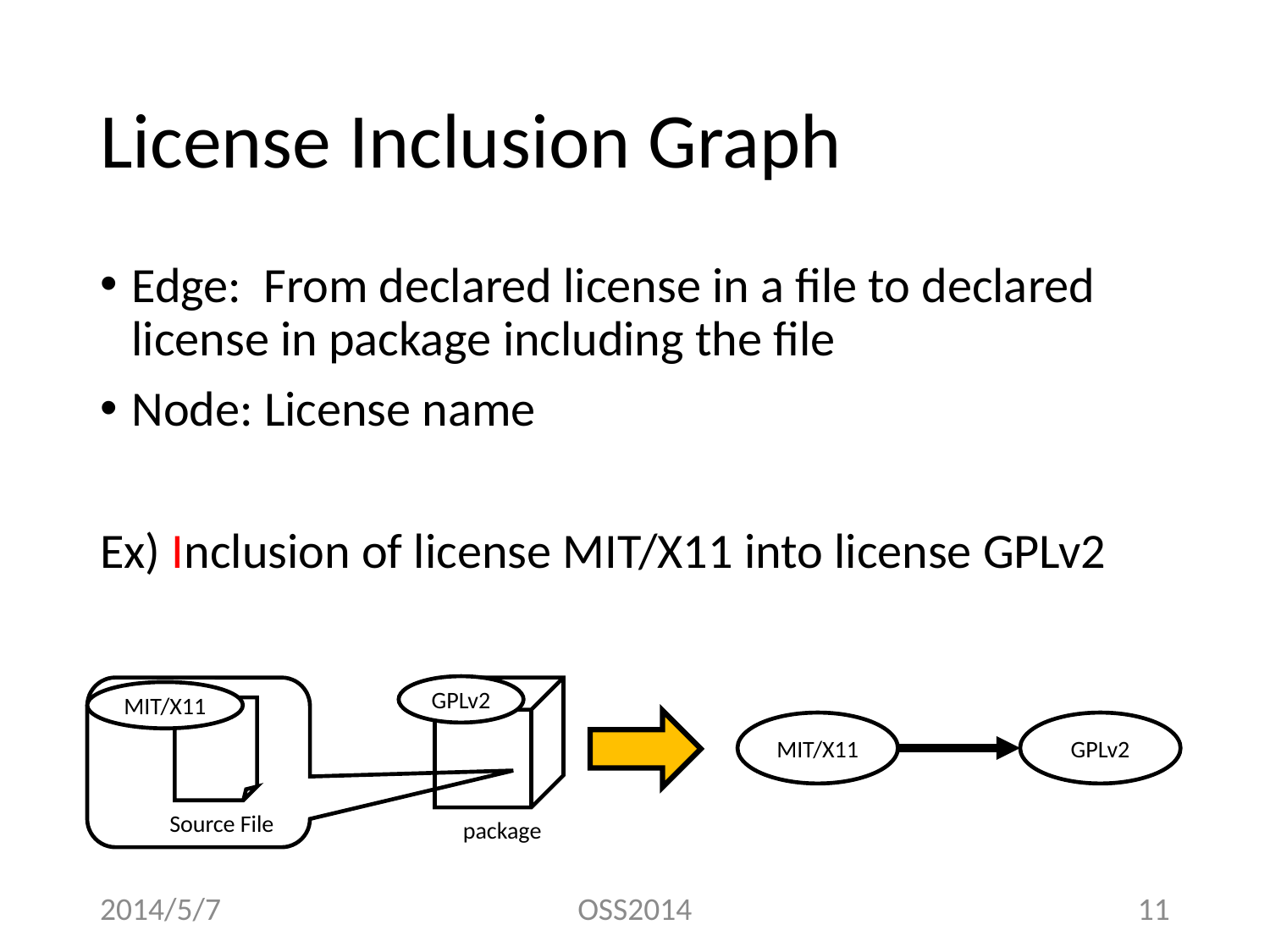

# License Inclusion Graph
Edge:  From declared license in a file to declared license in package including the file
Node: License name

Ex) Inclusion of license MIT/X11 into license GPLv2
GPLv2

MIT/X11

MIT/X11
GPLv2
Source File
package
2014/5/7
OSS2014
11